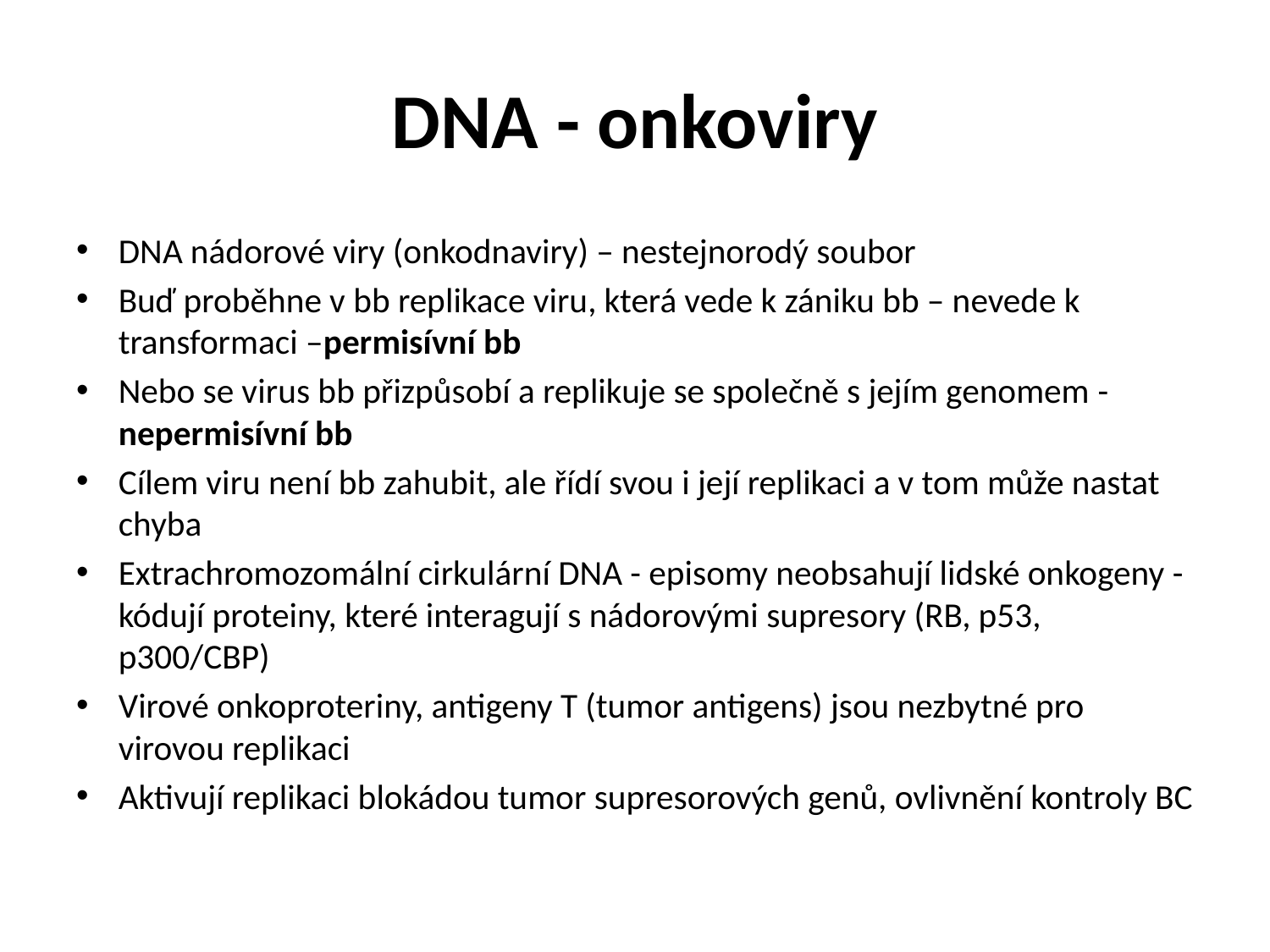

# DNA - onkoviry
DNA nádorové viry (onkodnaviry) – nestejnorodý soubor
Buď proběhne v bb replikace viru, která vede k zániku bb – nevede k transformaci –permisívní bb
Nebo se virus bb přizpůsobí a replikuje se společně s jejím genomem - nepermisívní bb
Cílem viru není bb zahubit, ale řídí svou i její replikaci a v tom může nastat chyba
Extrachromozomální cirkulární DNA - episomy neobsahují lidské onkogeny - kódují proteiny, které interagují s nádorovými supresory (RB, p53, p300/CBP)
Virové onkoproteriny, antigeny T (tumor antigens) jsou nezbytné pro virovou replikaci
Aktivují replikaci blokádou tumor supresorových genů, ovlivnění kontroly BC